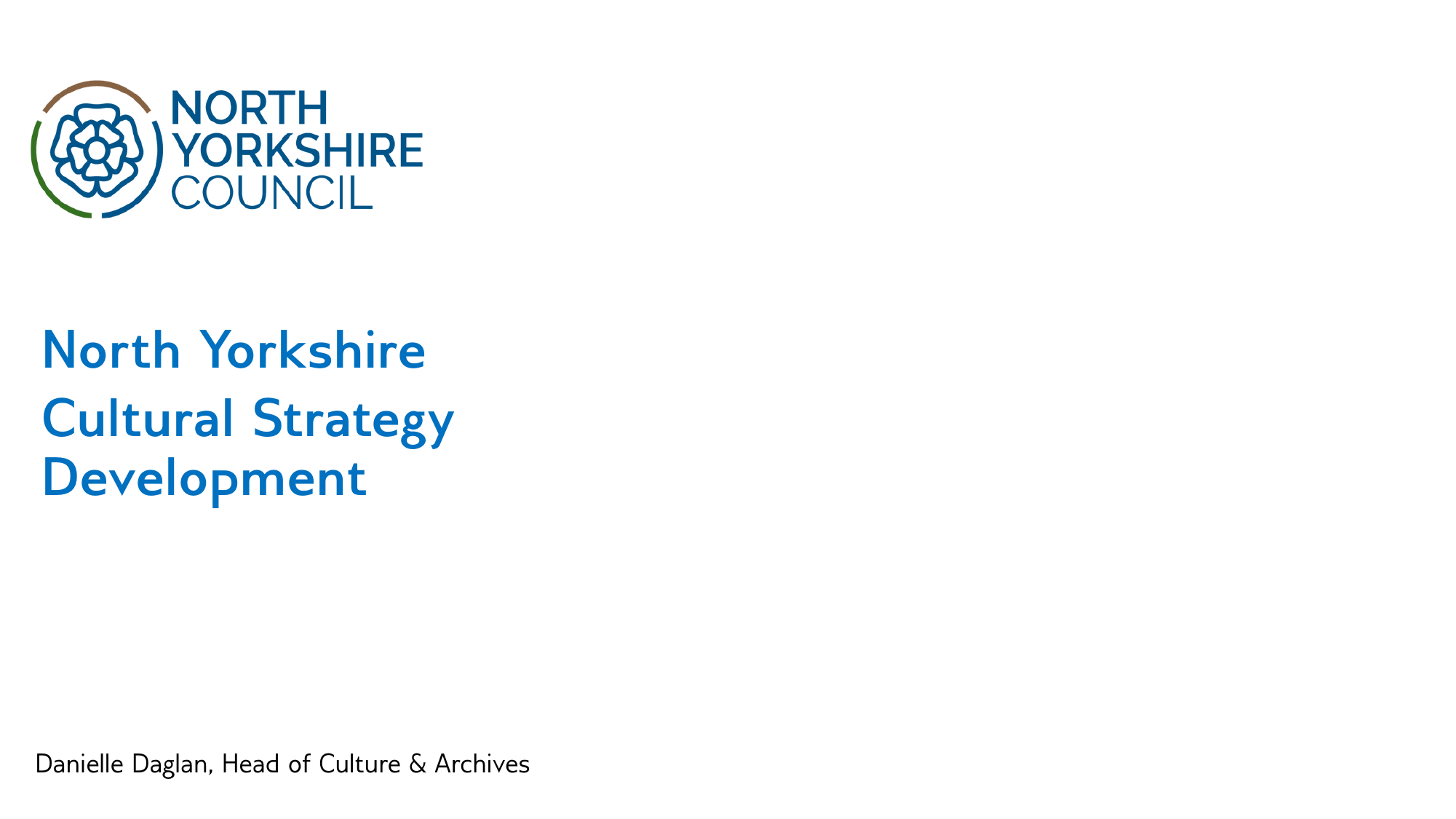

North Yorkshire
Cultural Strategy Development
Danielle Daglan, Head of Culture & Archives